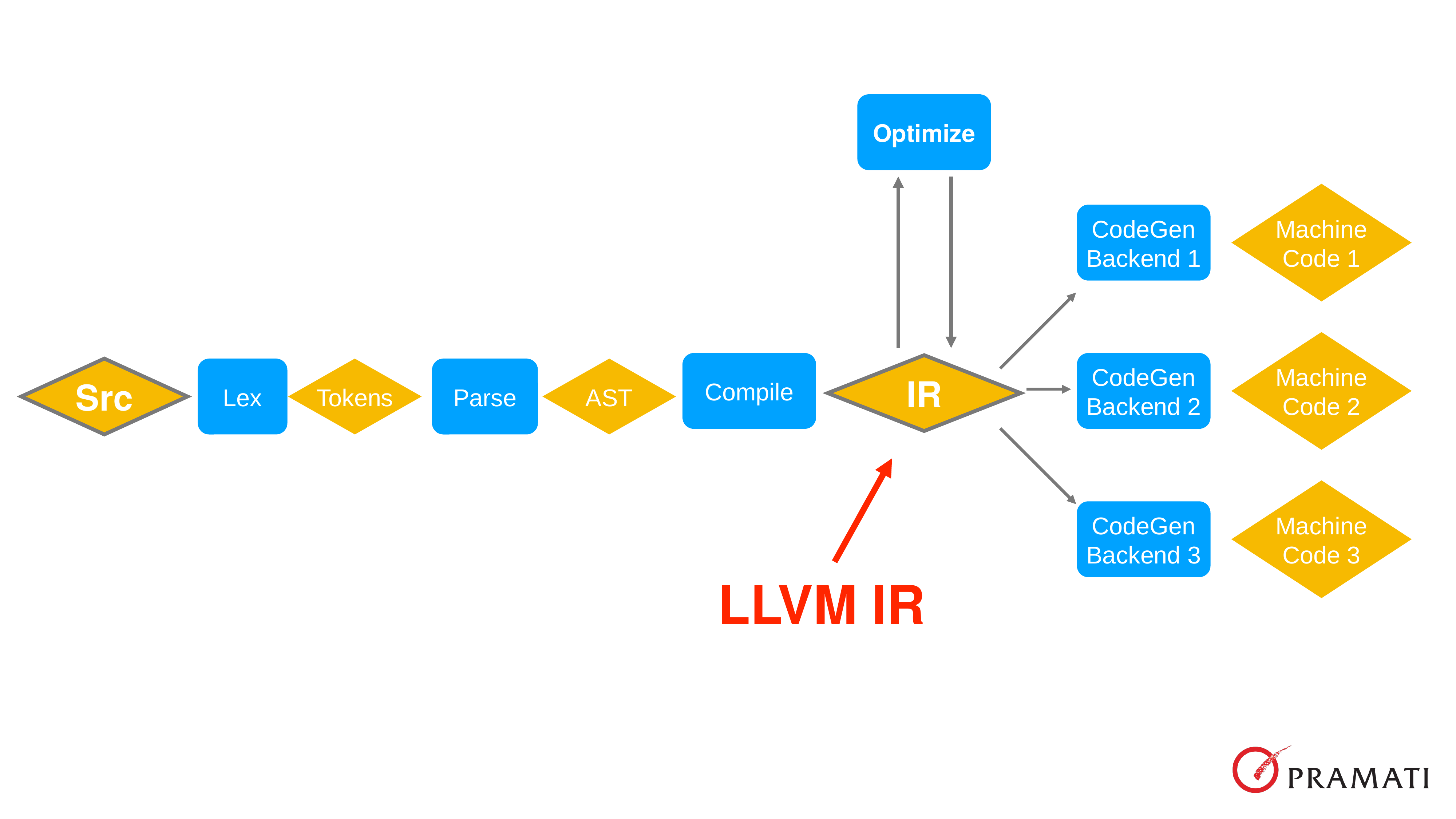

Optimize

Machine
Code 1
CodeGen
Backend 1

Machine
Code 2
Compile
CodeGen
Backend 2
IR
Src
Lex
Tokens
Parse
AST

LLVM IR
Machine
Code 3
CodeGen
Backend 3